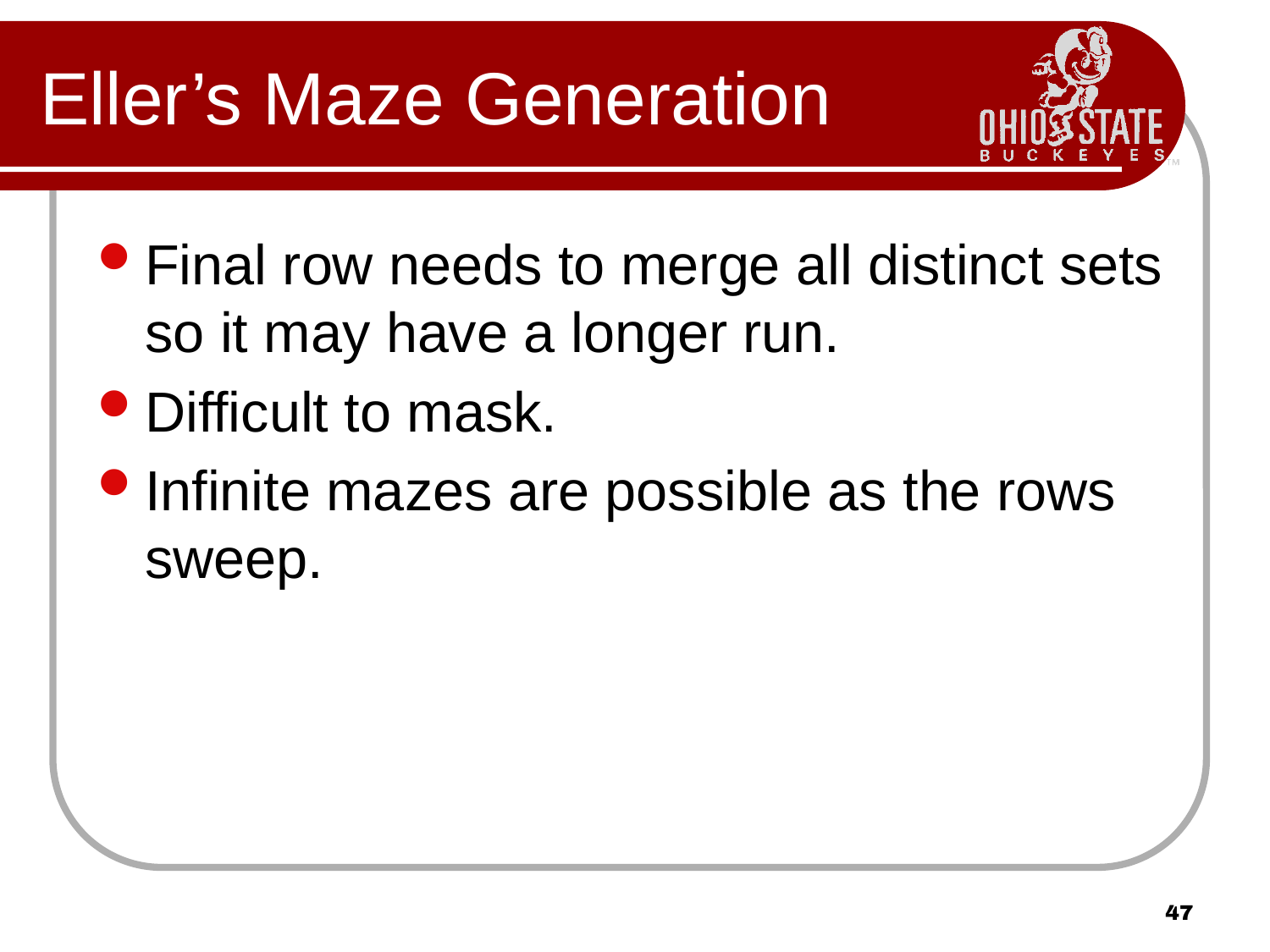

# Eller’s Maze Generation
Final row needs to merge all distinct sets so it may have a longer run.
Difficult to mask.
Infinite mazes are possible as the rows sweep.
47